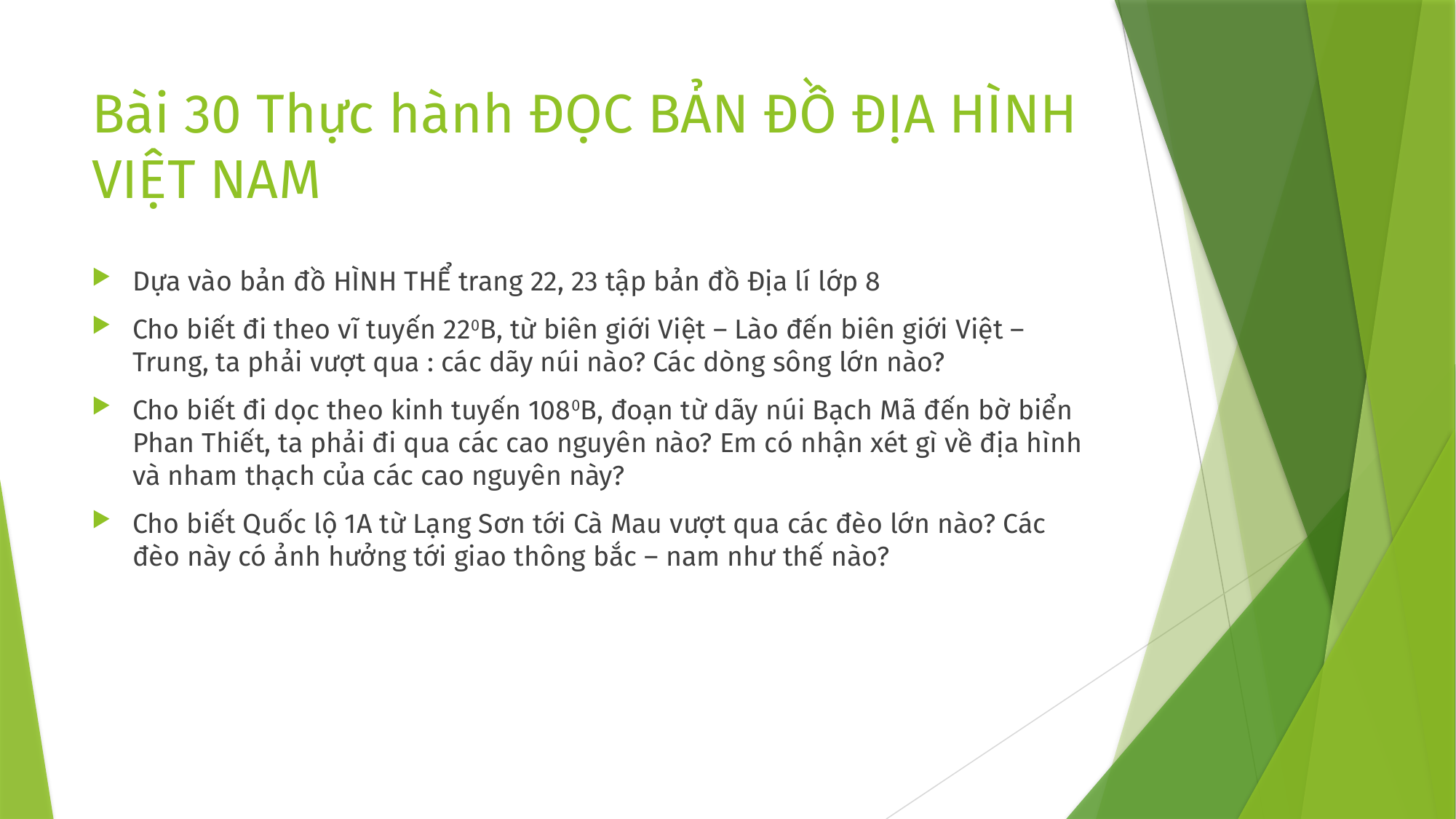

# Bài 30 Thực hành ĐỌC BẢN ĐỒ ĐỊA HÌNH VIỆT NAM
Dựa vào bản đồ HÌNH THỂ trang 22, 23 tập bản đồ Địa lí lớp 8
Cho biết đi theo vĩ tuyến 220B, từ biên giới Việt – Lào đến biên giới Việt – Trung, ta phải vượt qua : các dãy núi nào? Các dòng sông lớn nào?
Cho biết đi dọc theo kinh tuyến 1080B, đoạn từ dãy núi Bạch Mã đến bờ biển Phan Thiết, ta phải đi qua các cao nguyên nào? Em có nhận xét gì về địa hình và nham thạch của các cao nguyên này?
Cho biết Quốc lộ 1A từ Lạng Sơn tới Cà Mau vượt qua các đèo lớn nào? Các đèo này có ảnh hưởng tới giao thông bắc – nam như thế nào?